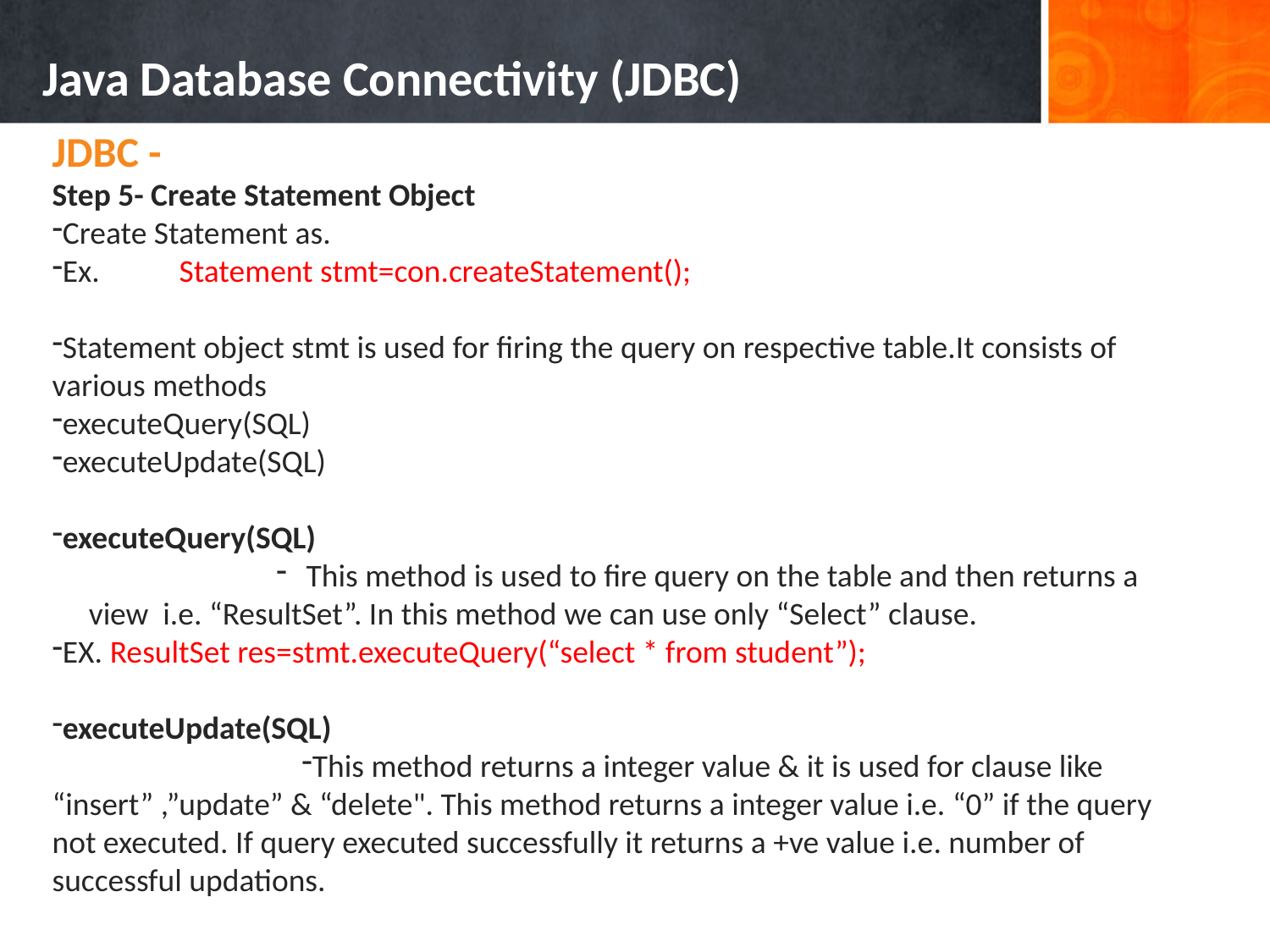

Java Database Connectivity (JDBC)
JDBC -
Step 5- Create Statement Object
Create Statement as.
Ex.	Statement stmt=con.createStatement();

Statement object stmt is used for firing the query on respective table.It consists of various methods
executeQuery(SQL)
executeUpdate(SQL)

executeQuery(SQL)
This method is used to fire query on the table and then returns a
view  i.e. “ResultSet”. In this method we can use only “Select” clause.
EX. ResultSet res=stmt.executeQuery(“select * from student”);

executeUpdate(SQL)
This method returns a integer value & it is used for clause like “insert” ,”update” & “delete". This method returns a integer value i.e. “0” if the query not executed. If query executed successfully it returns a +ve value i.e. number of successful updations.